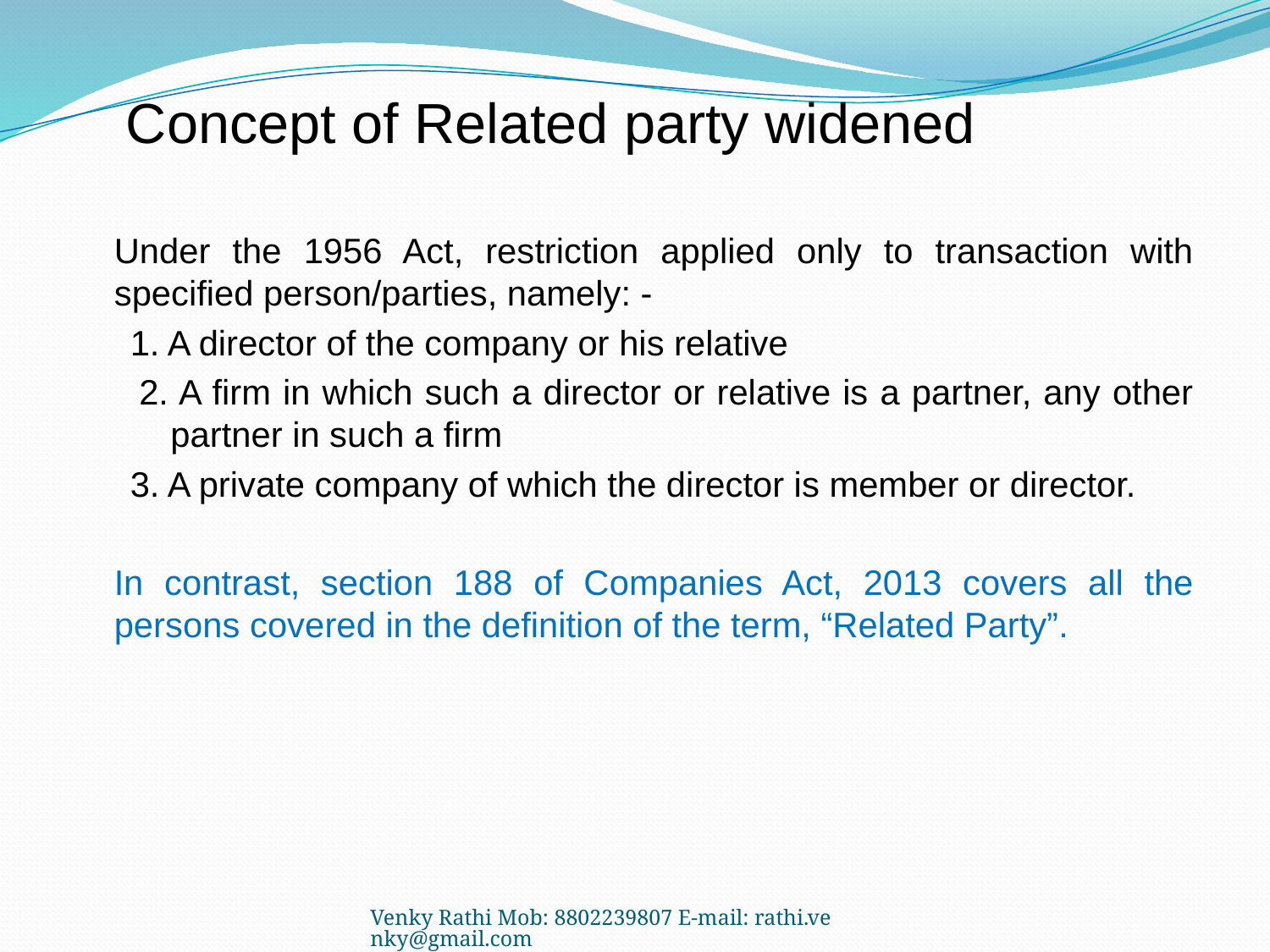

# Concept of Related party widened
	Under the 1956 Act, restriction applied only to transaction with specified person/parties, namely: -
    1. A director of the company or his relative
    2. A firm in which such a director or relative is a partner, any other partner in such a firm
    3. A private company of which the director is member or director.

	In contrast, section 188 of Companies Act, 2013 covers all the persons covered in the definition of the term, “Related Party”.

Venky Rathi Mob: 8802239807 E-mail: rathi.venky@gmail.com